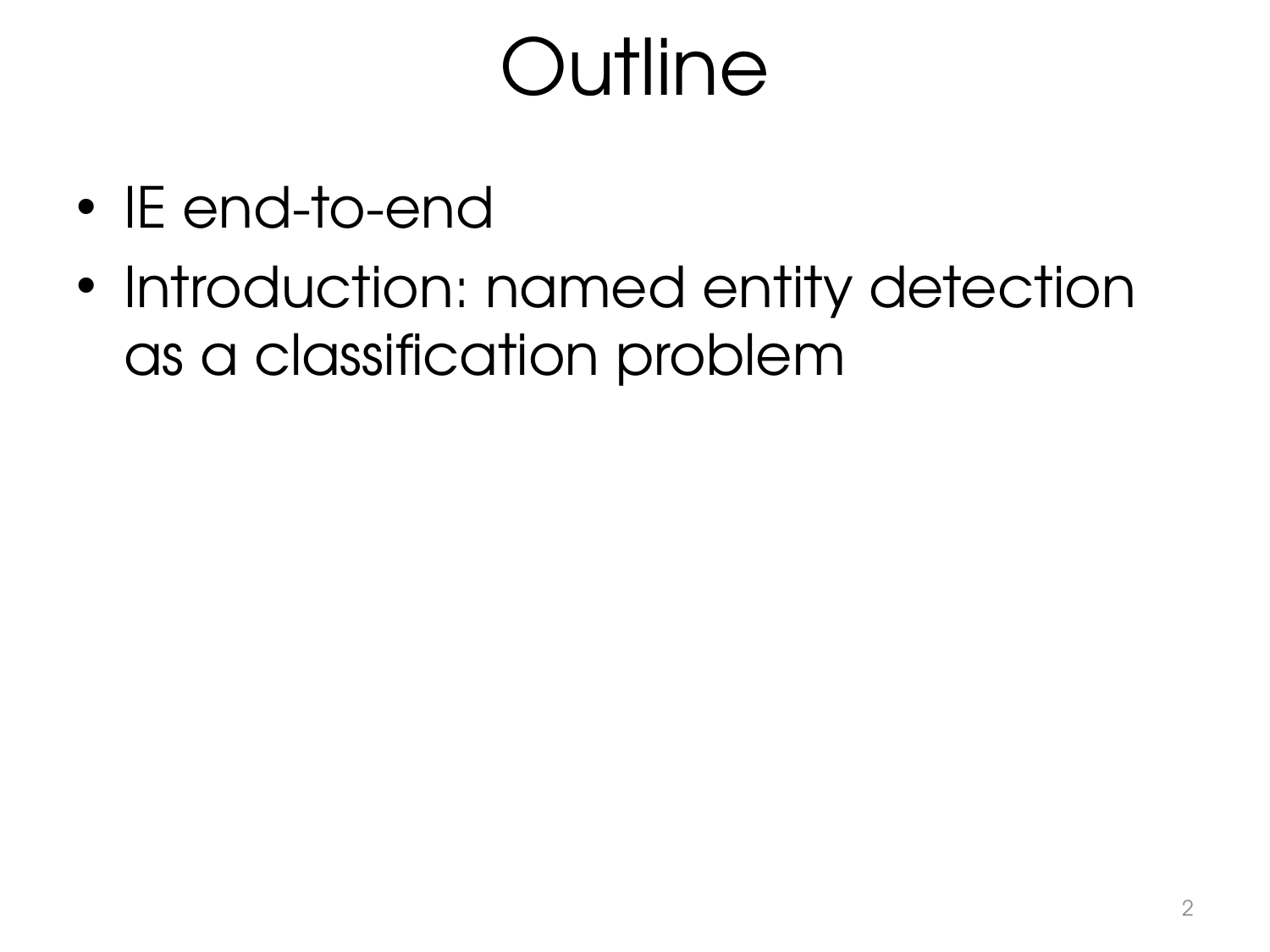

# Outline
IE end-to-end
Introduction: named entity detection as a classification problem

2